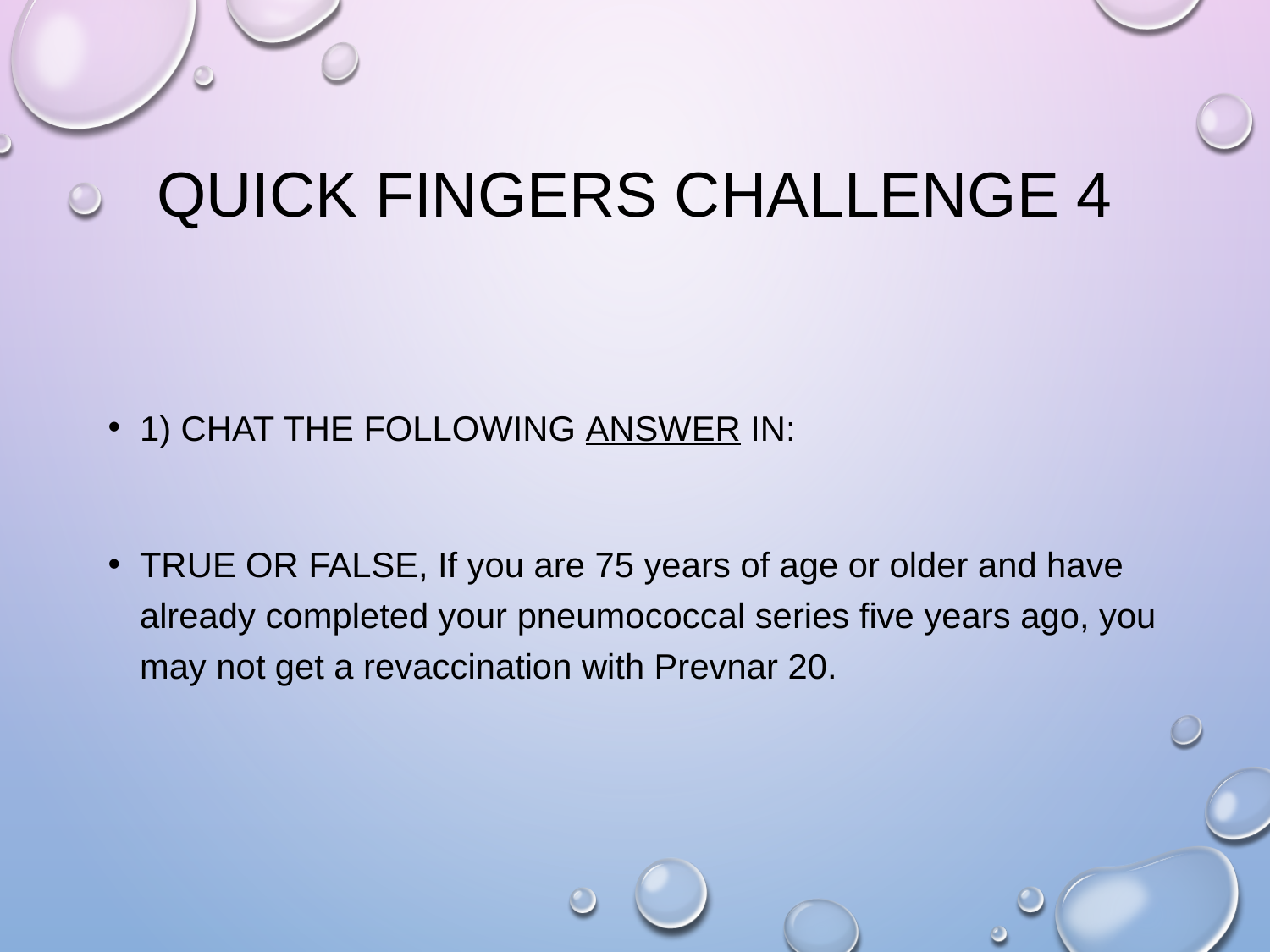

# Quick fingers challenge 4
1) CHAT THE FOLLOWING ANSWER IN:

TRUE OR FALSE, If you are 75 years of age or older and have already completed your pneumococcal series five years ago, you may not get a revaccination with Prevnar 20.